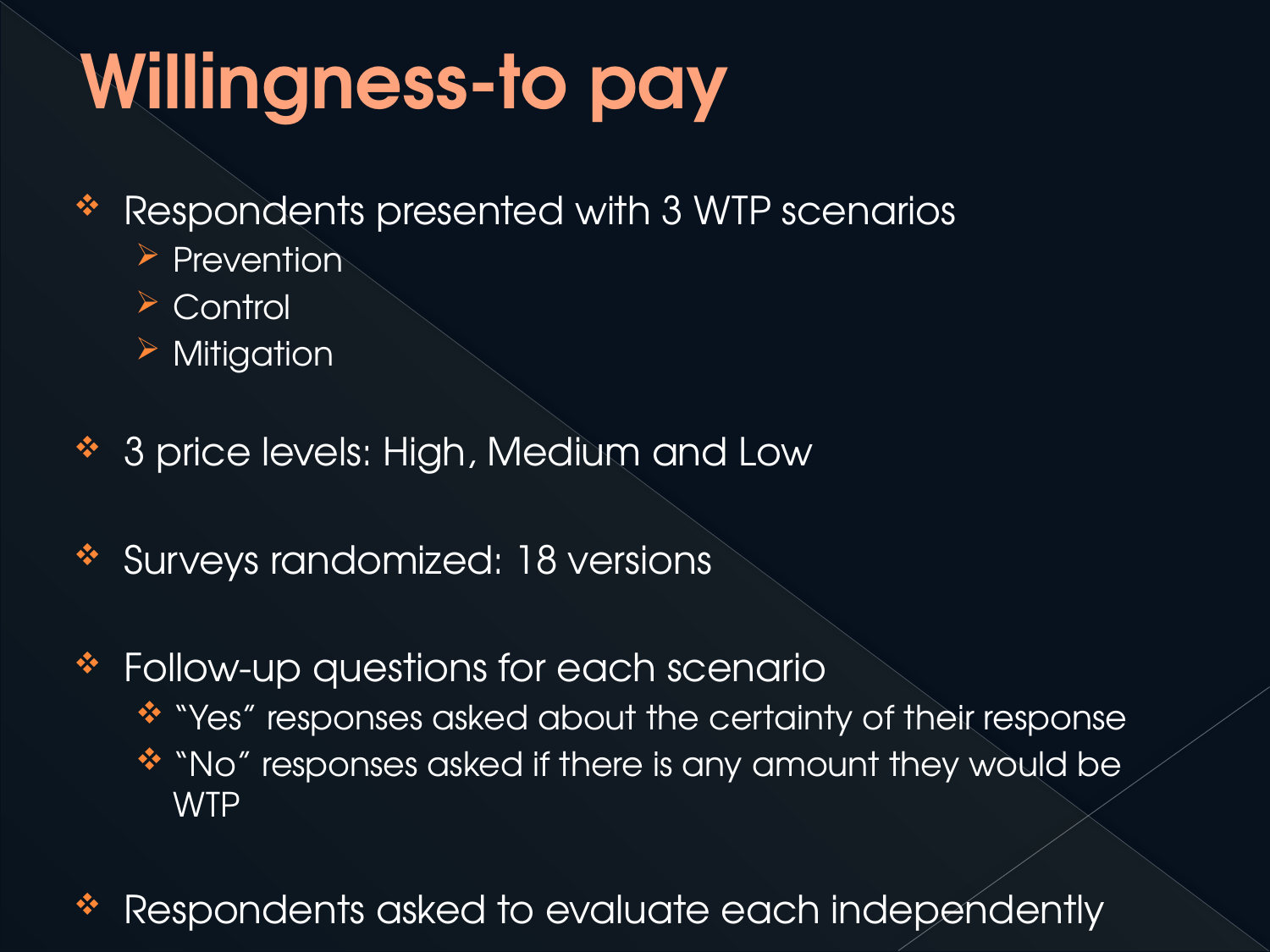

# Willingness-to pay
Respondents presented with 3 WTP scenarios
Prevention
Control
Mitigation

3 price levels: High, Medium and Low

Surveys randomized: 18 versions

Follow-up questions for each scenario
“Yes” responses asked about the certainty of their response
“No” responses asked if there is any amount they would be WTP

Respondents asked to evaluate each independently